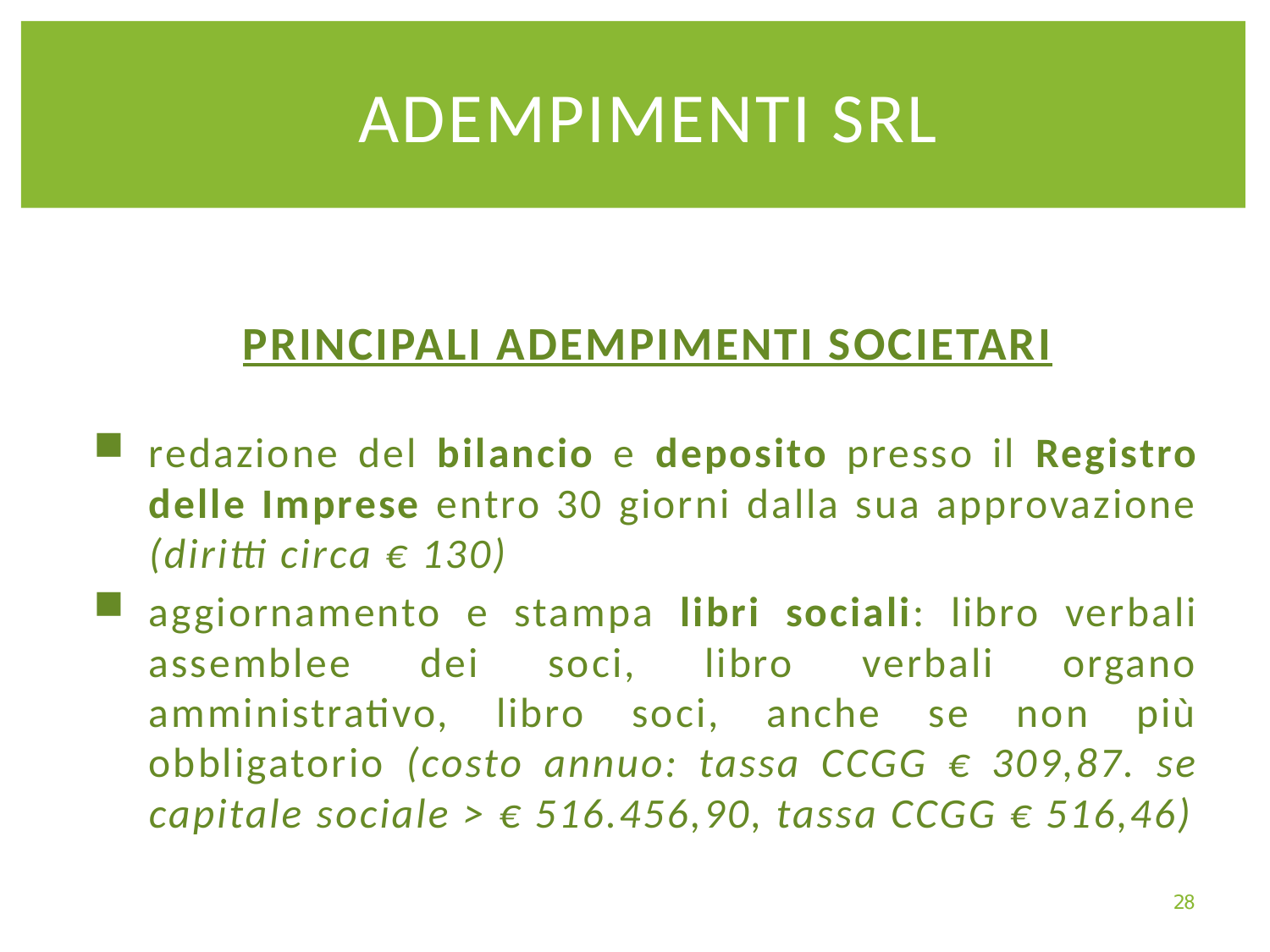

ADEMPIMENTI SRL

PRINCIPALI ADEMPIMENTI SOCIETARI

redazione del bilancio e deposito presso il Registro delle Imprese entro 30 giorni dalla sua approvazione (diritti circa € 130)
aggiornamento e stampa libri sociali: libro verbali assemblee dei soci, libro verbali organo amministrativo, libro soci, anche se non più obbligatorio (costo annuo: tassa CCGG € 309,87. se capitale sociale > € 516.456,90, tassa CCGG € 516,46)

28